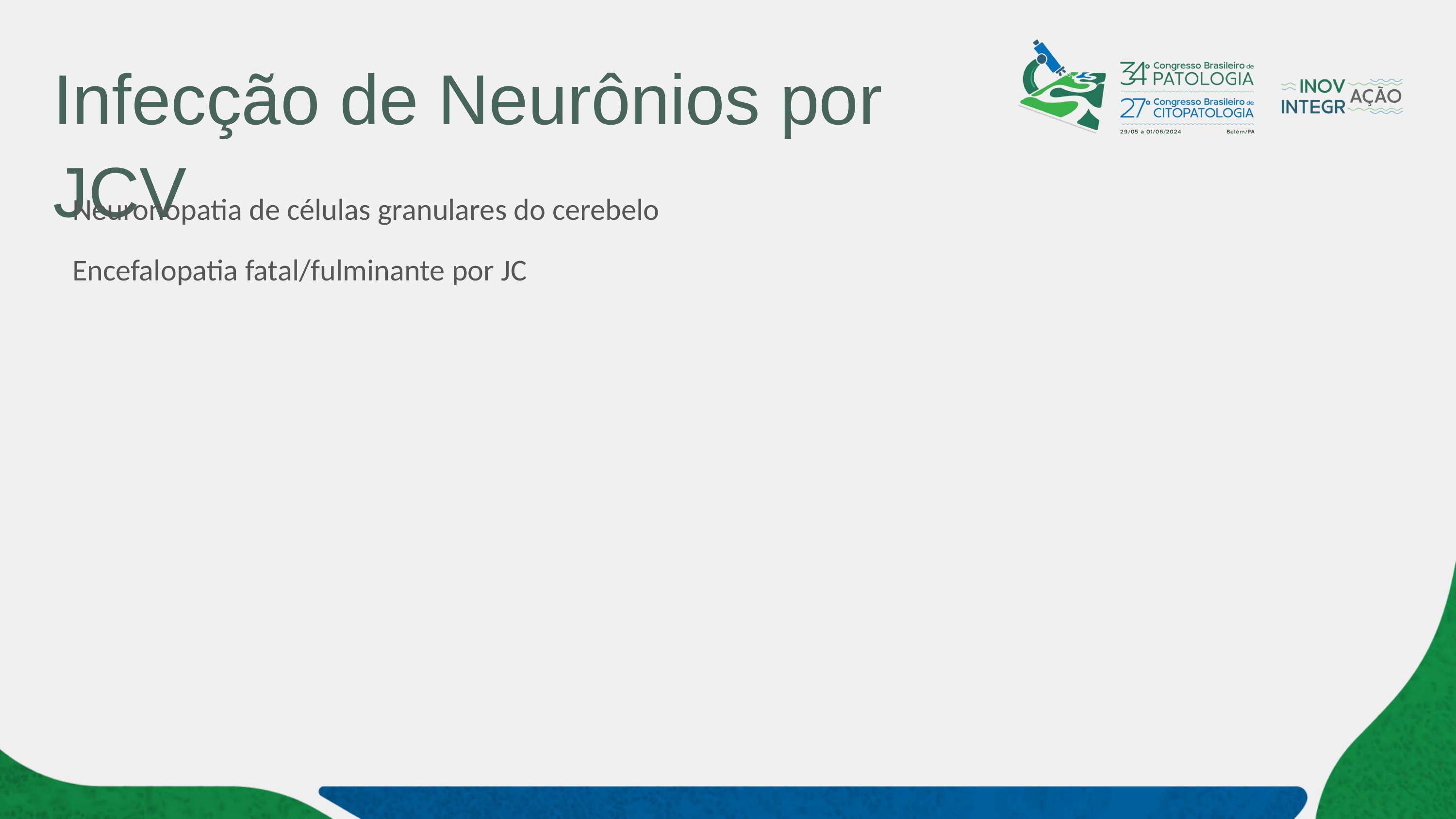

# Infecção de Neurônios por JCV
Neuronopatia de células granulares do cerebelo
Encefalopatia fatal/fulminante por JC